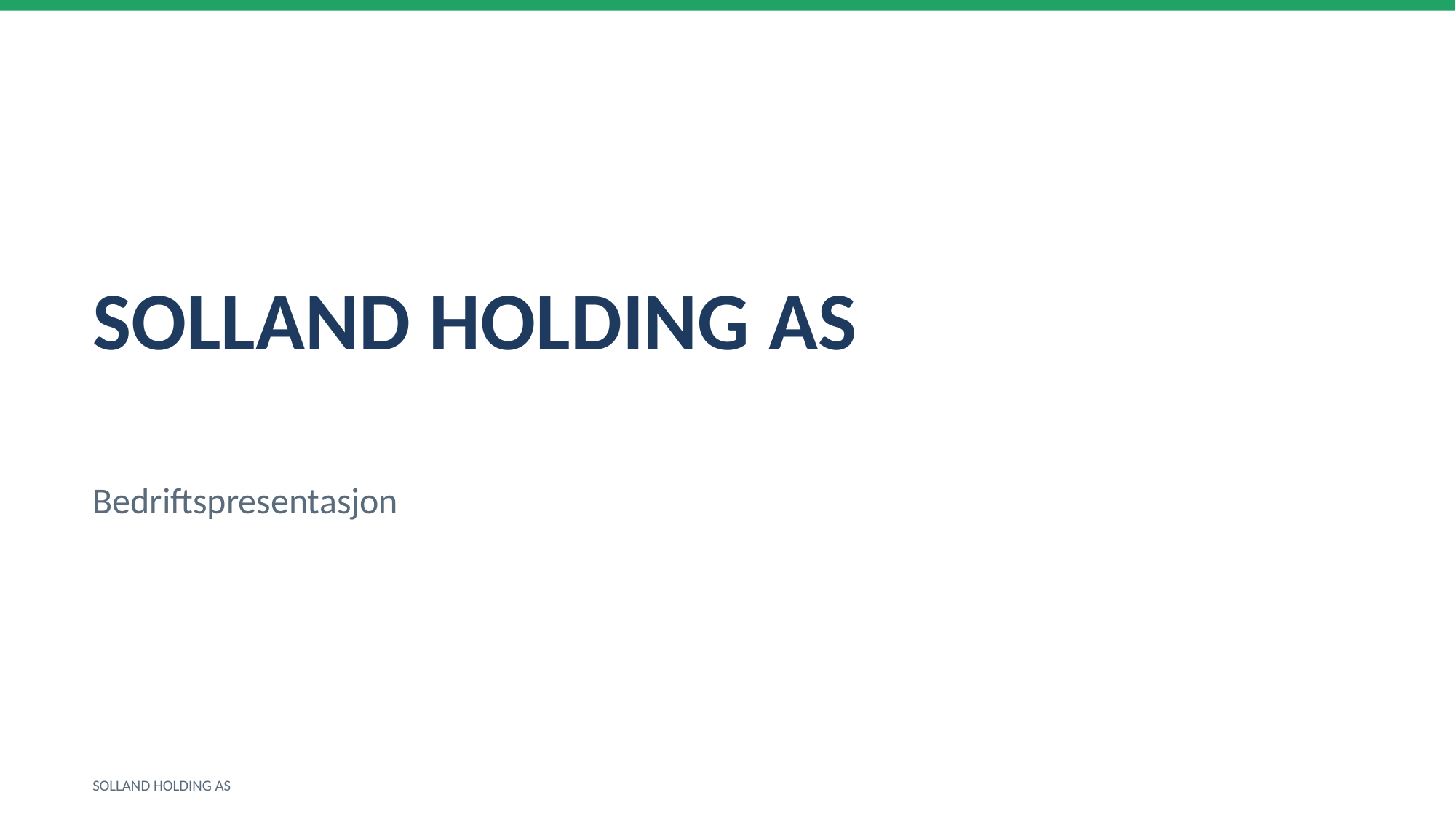

SOLLAND HOLDING AS
Bedriftspresentasjon
SOLLAND HOLDING AS